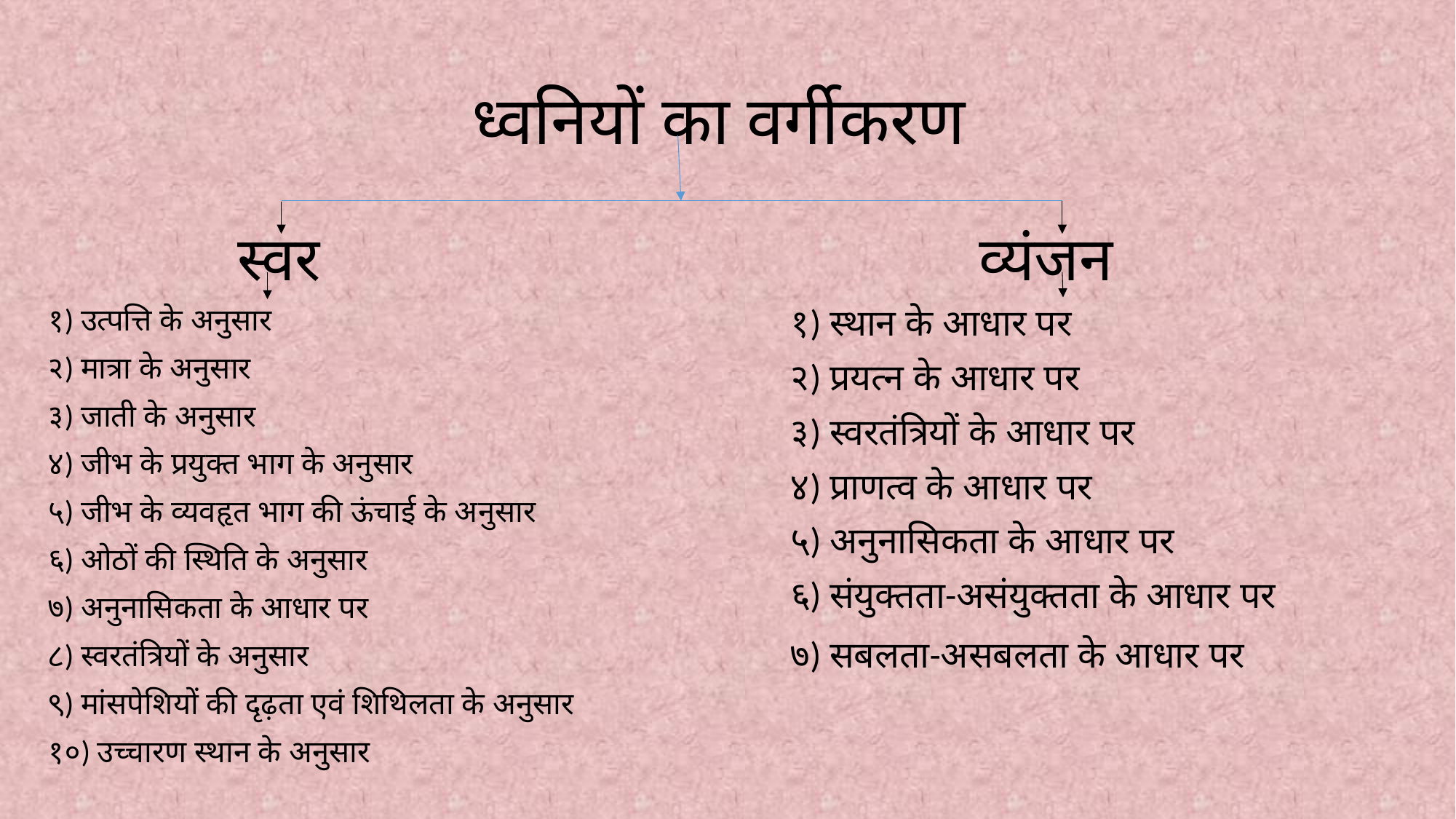

# ध्वनियों का वर्गीकरण
        स्वर
व्यंजन
१) उत्पत्ति के अनुसार
२) मात्रा के अनुसार
३) जाती के अनुसार
४) जीभ के प्रयुक्त भाग के अनुसार
५) जीभ के व्यवहृत भाग की ऊंचाई के अनुसार
६) ओठों की स्थिति के अनुसार
७) अनुनासिकता के आधार पर
८) स्वरतंत्रियों के अनुसार
९) मांसपेशियों की दृढ़ता एवं शिथिलता के अनुसार
१०) उच्चारण स्थान के अनुसार

१) स्थान के आधार पर
२) प्रयत्न के आधार पर
३) स्वरतंत्रियों के आधार पर
४) प्राणत्व के आधार पर
५) अनुनासिकता के आधार पर
६) संयुक्तता-असंयुक्तता के आधार पर
७) सबलता-असबलता के आधार पर